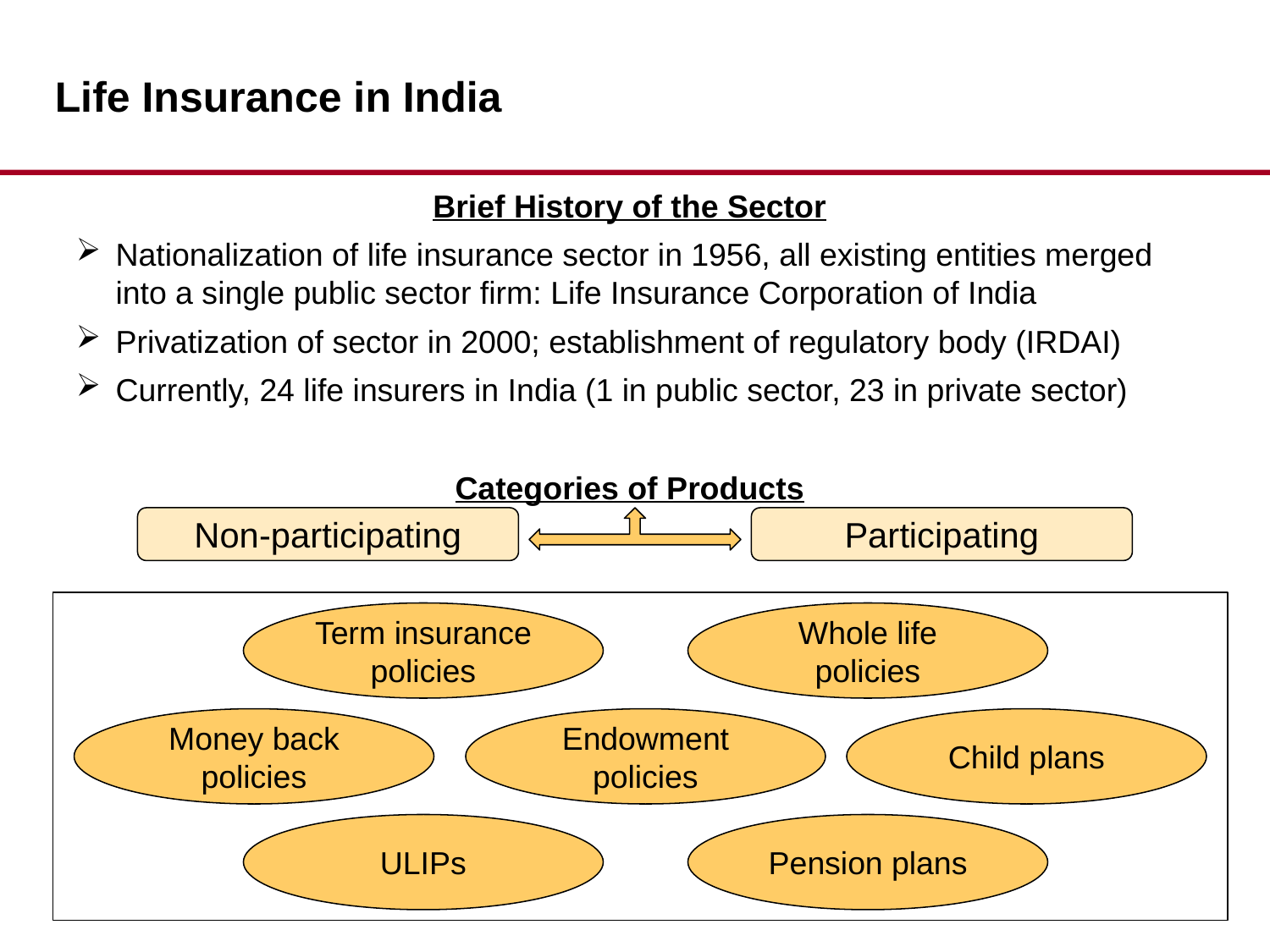

Life Insurance in India

Brief History of the Sector
Nationalization of life insurance sector in 1956, all existing entities merged into a single public sector firm: Life Insurance Corporation of India
Privatization of sector in 2000; establishment of regulatory body (IRDAI)
Currently, 24 life insurers in India (1 in public sector, 23 in private sector)

Categories of Products
Non-participating

Participating

Term insurance policies
Whole life policies
Money back policies
Endowment policies
Child plans
ULIPs
Pension plans